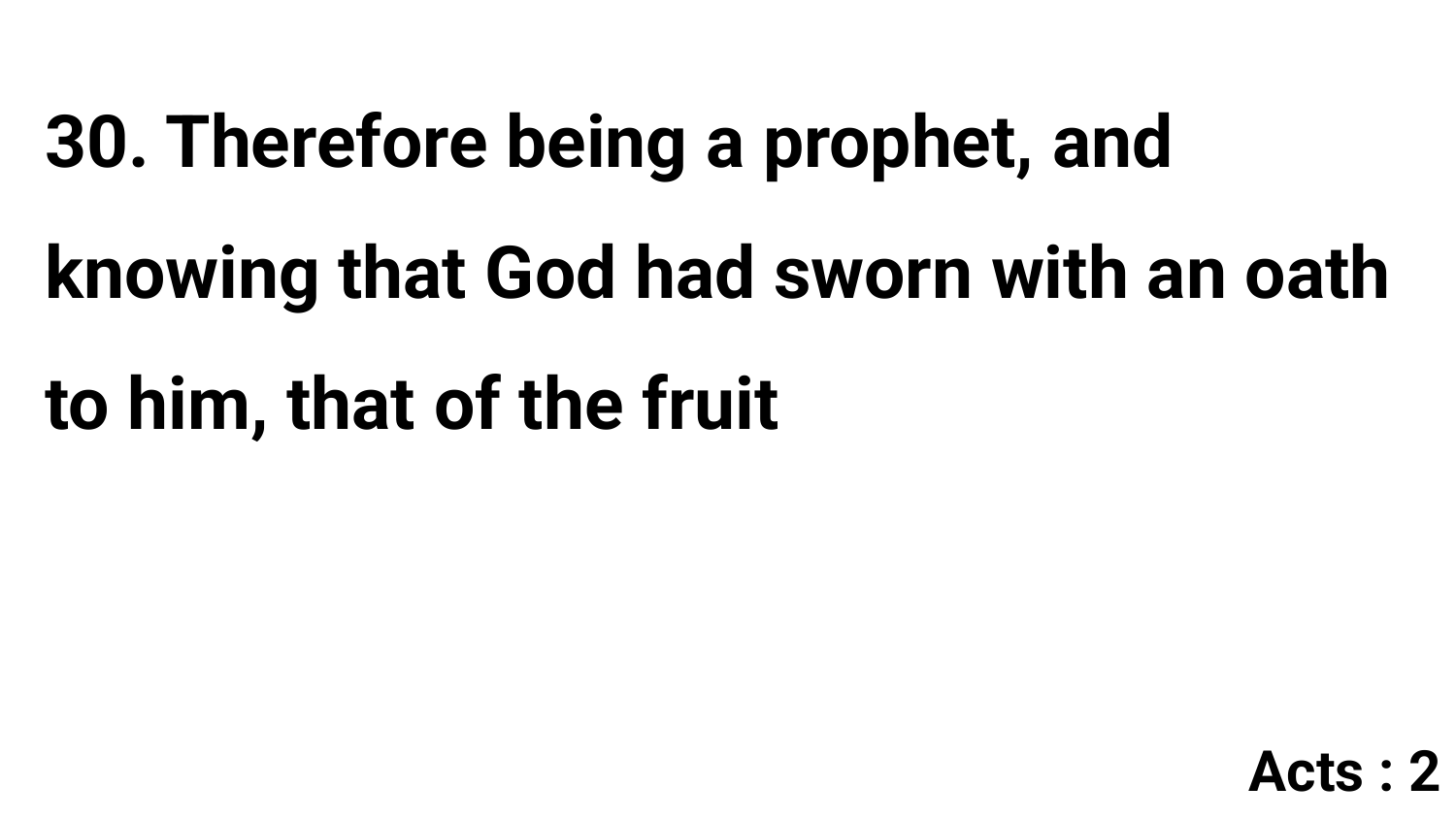

30. Therefore being a prophet, and knowing that God had sworn with an oath to him, that of the fruit
Acts : 2